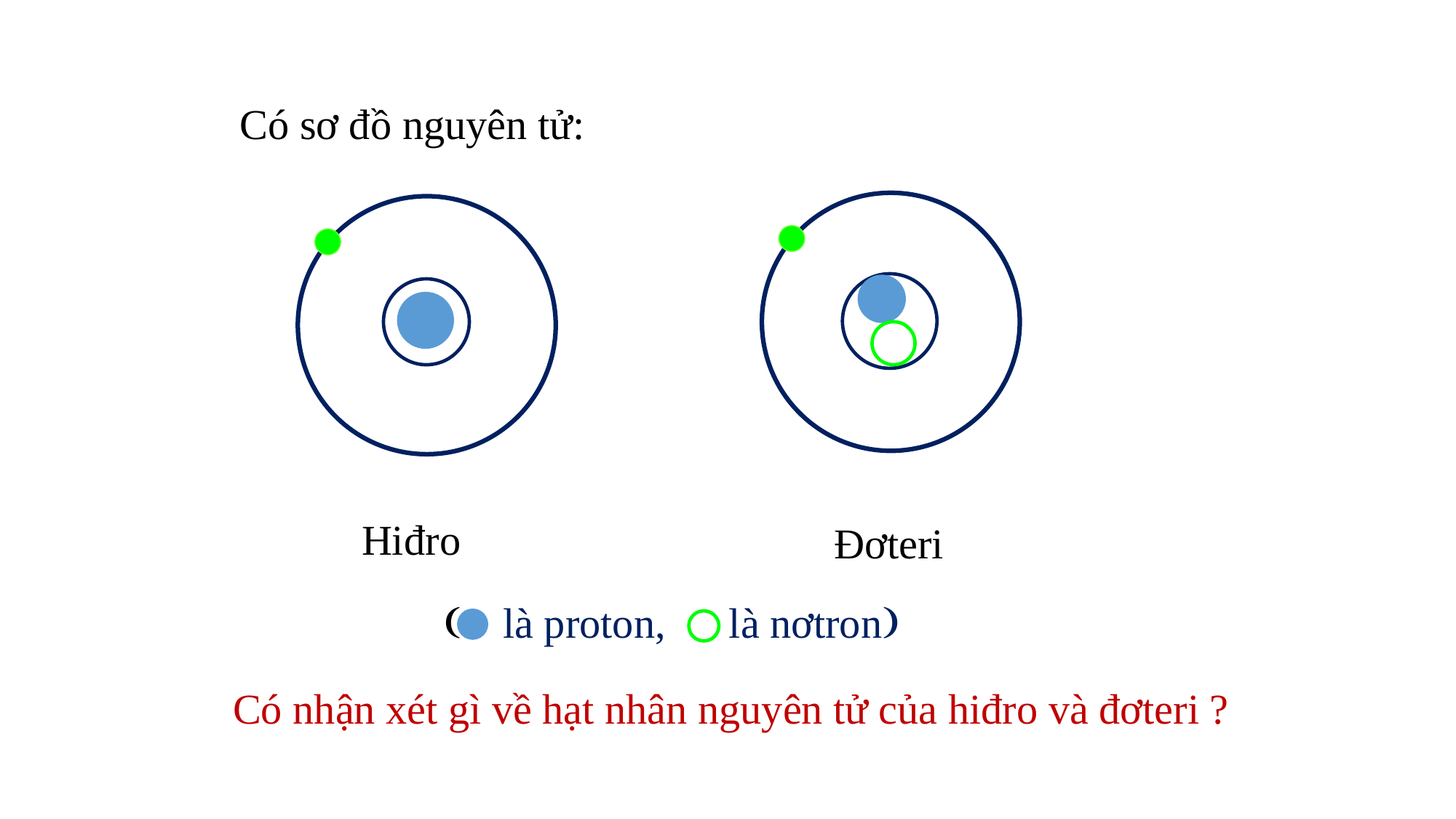

Có sơ đồ nguyên tử:

Hiđro
Đơteri
(    là proton,      là nơtron)

Có nhận xét gì về hạt nhân nguyên tử của hiđro và đơteri ?